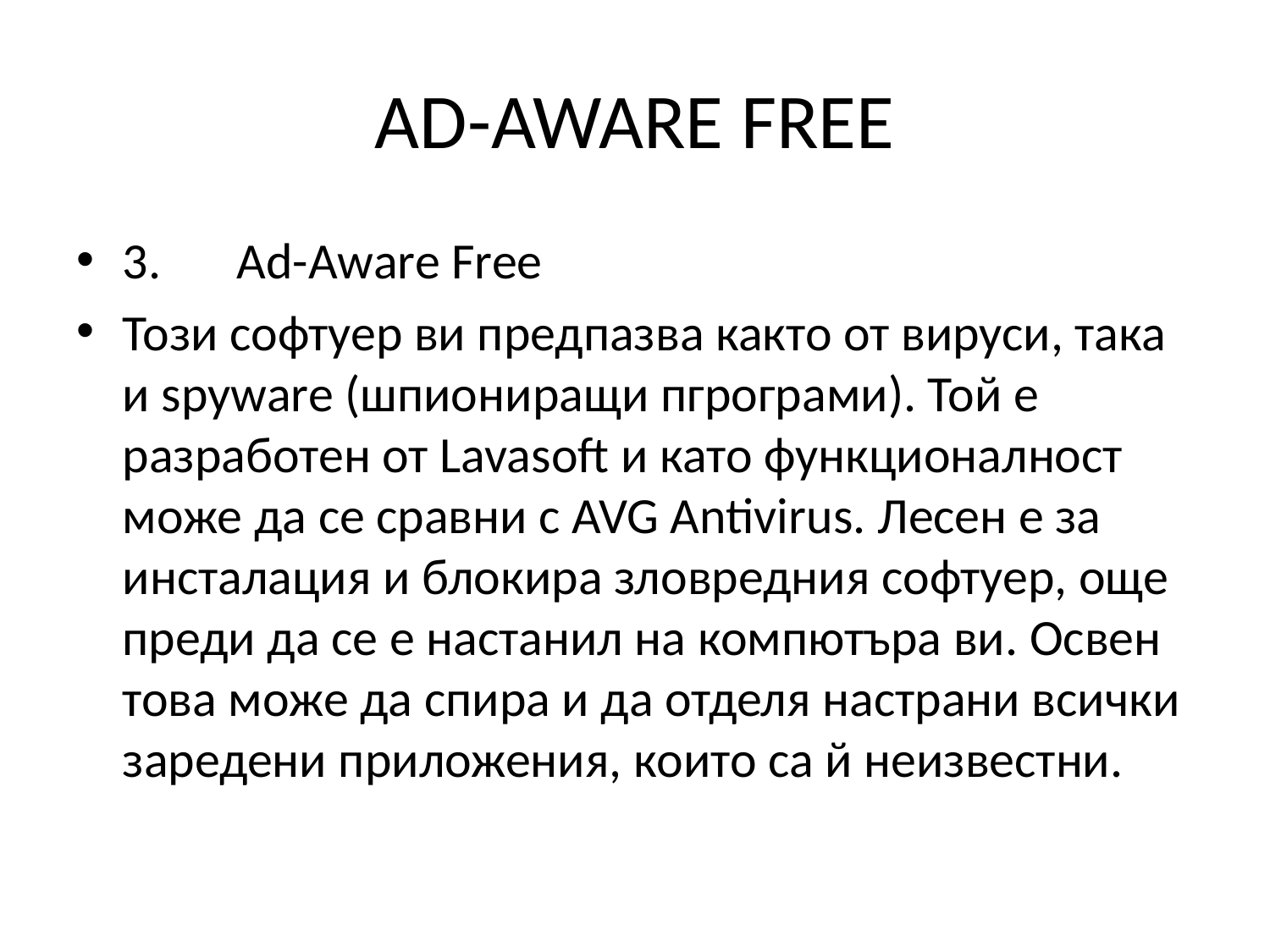

# AD-AWARE FREE
3.	Ad-Aware Free
Този софтуер ви предпазва както от вируси, така и spyware (шпиониращи пгрограми). Той е разработен от Lavasoft и като функционалност може да се сравни с AVG Antivirus. Лесен е за инсталация и блокира зловредния софтуер, още преди да се е настанил на компютъра ви. Освен това може да спира и да отделя настрани всички заредени приложения, които са й неизвестни.